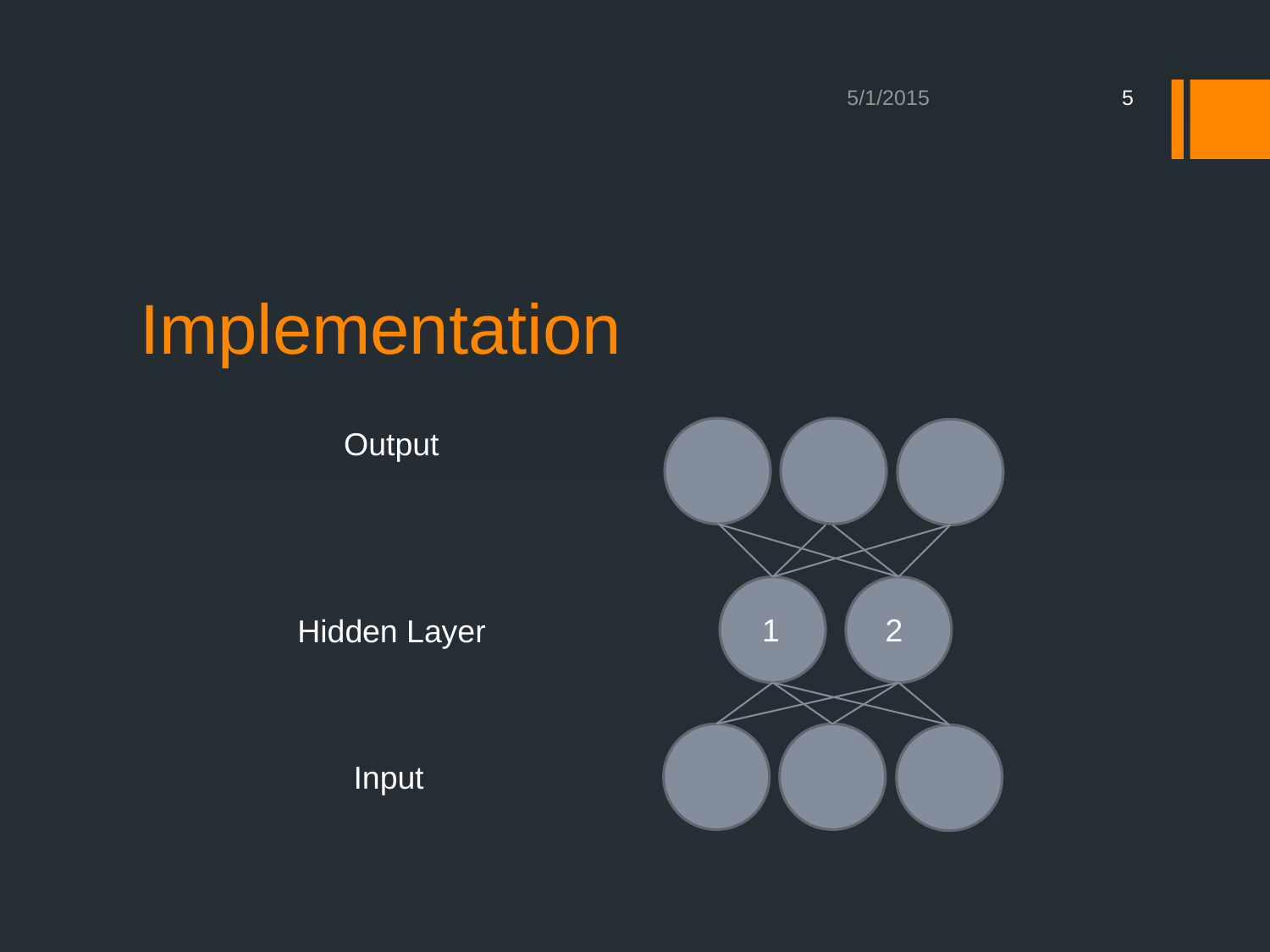

5/1/2015
5
# Implementation
Output

1
2
Hidden Layer

Input